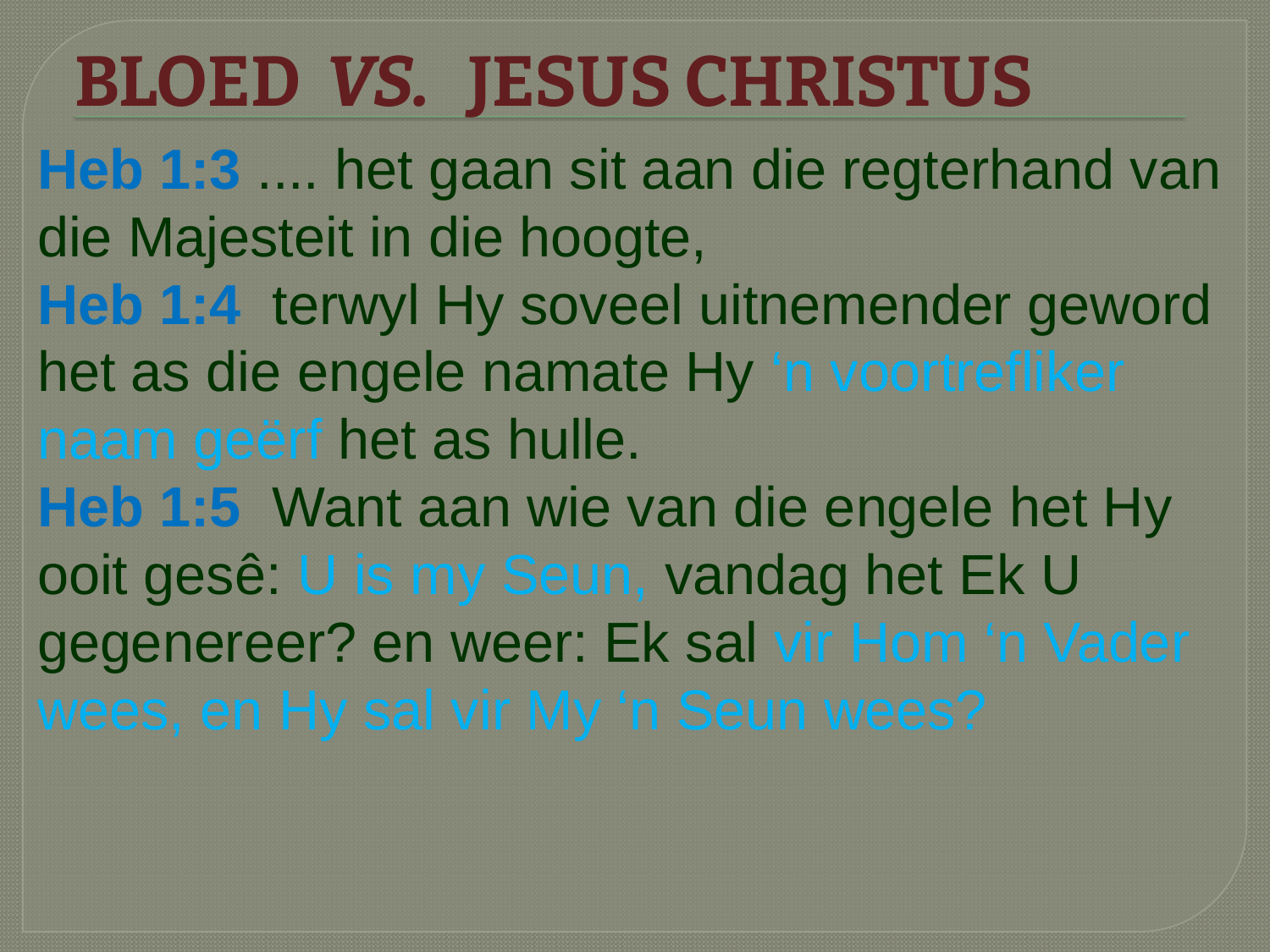

BLOED  VS.   JESUS CHRISTUS
Heb 1:3 .... het gaan sit aan die regterhand van die Majesteit in die hoogte,
Heb 1:4  terwyl Hy soveel uitnemender geword het as die engele namate Hy ‘n voortrefliker naam geërf het as hulle.
Heb 1:5  Want aan wie van die engele het Hy ooit gesê: U is my Seun, vandag het Ek U gegenereer? en weer: Ek sal vir Hom ‘n Vader wees, en Hy sal vir My ‘n Seun wees?